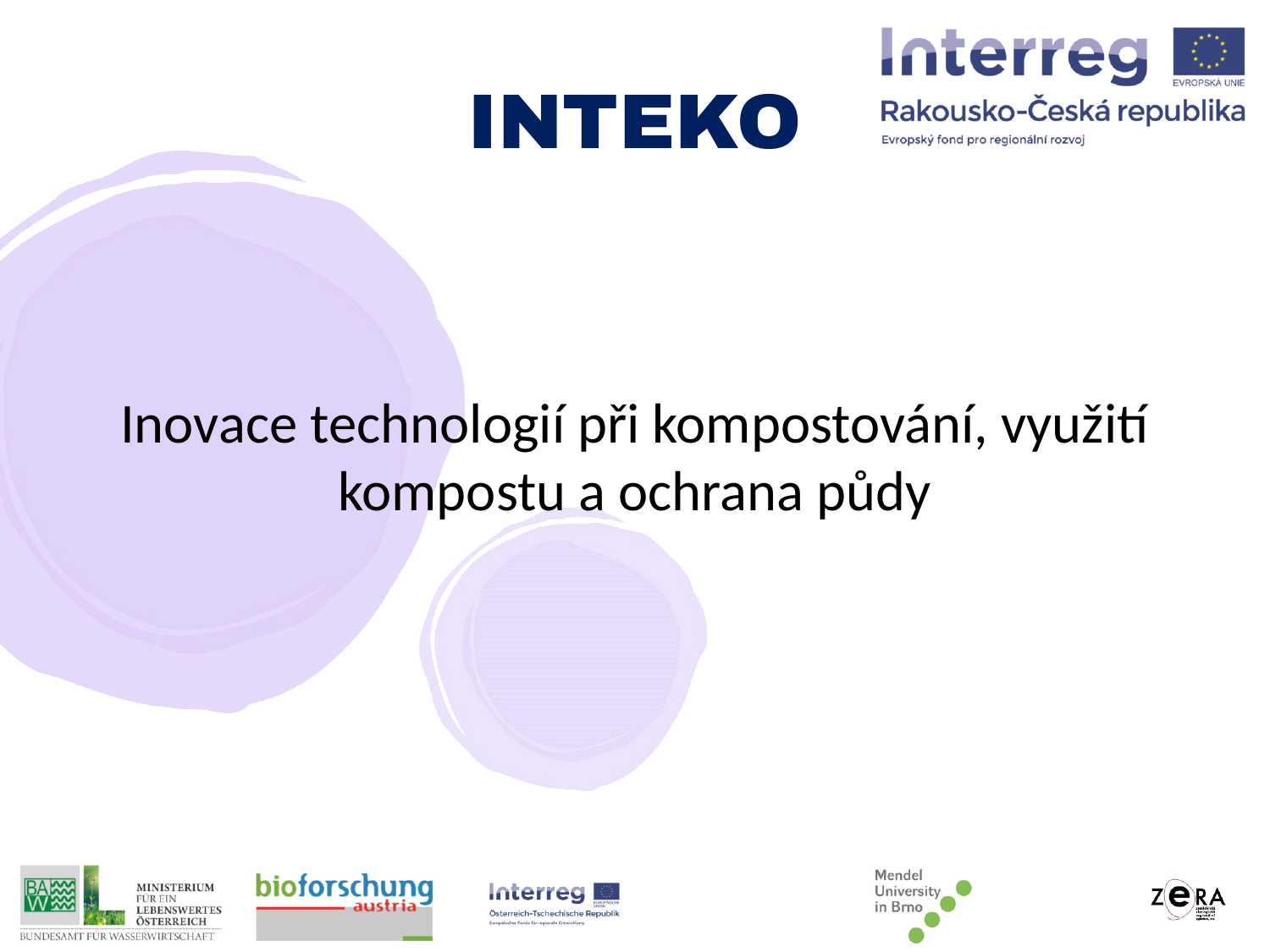

# INTEKO

Inovace technologií při kompostování, využití kompostu a ochrana půdy